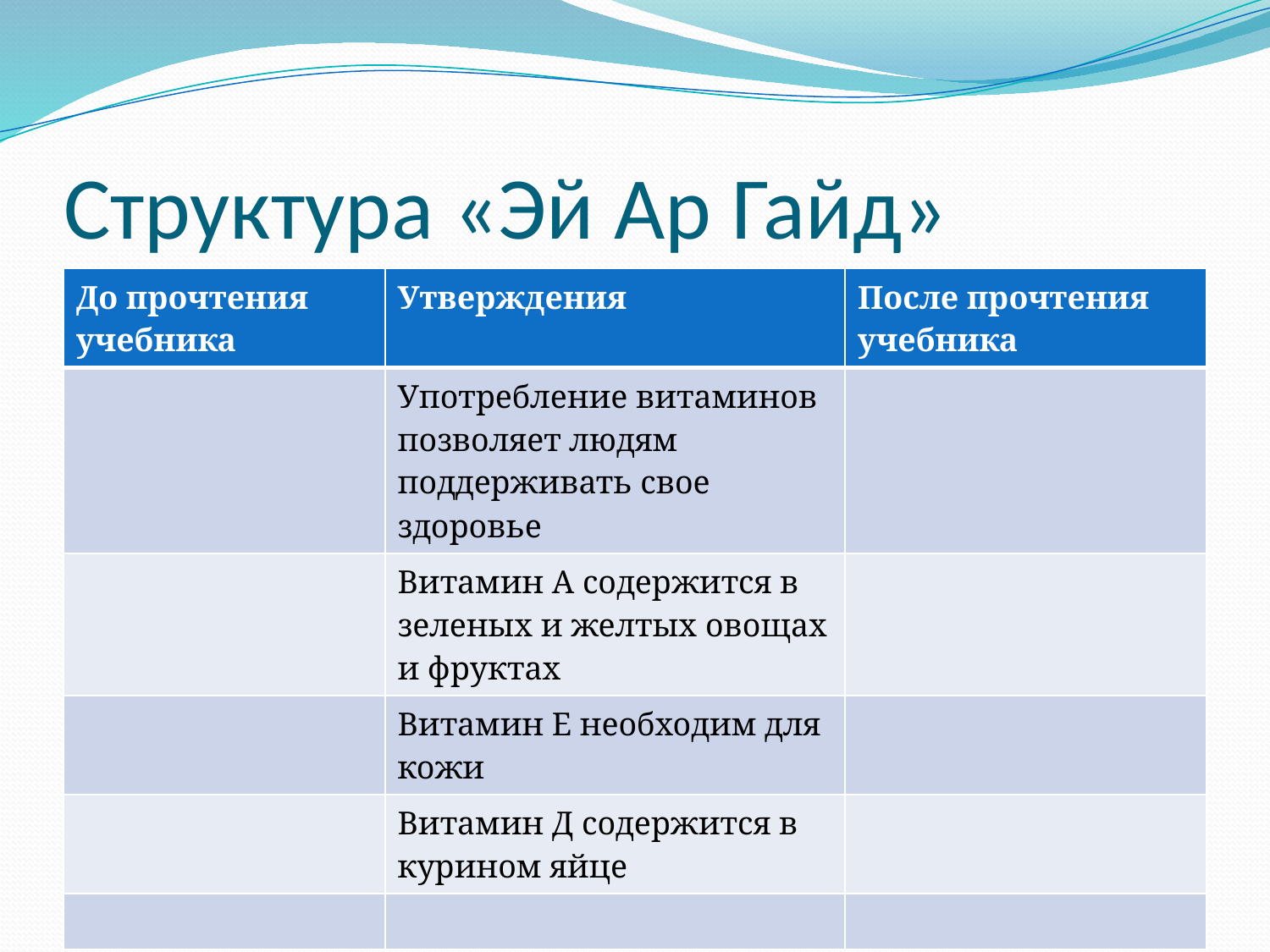

# Структура «Эй Ар Гайд»
| До прочтения учебника | Утверждения | После прочтения учебника |
| --- | --- | --- |
|  | Употребление витаминов позволяет людям поддерживать свое здоровье |  |
|  | Витамин А содержится в зеленых и желтых овощах и фруктах |  |
|  | Витамин Е необходим для кожи |  |
|  | Витамин Д содержится в курином яйце |  |
|  |  |  |